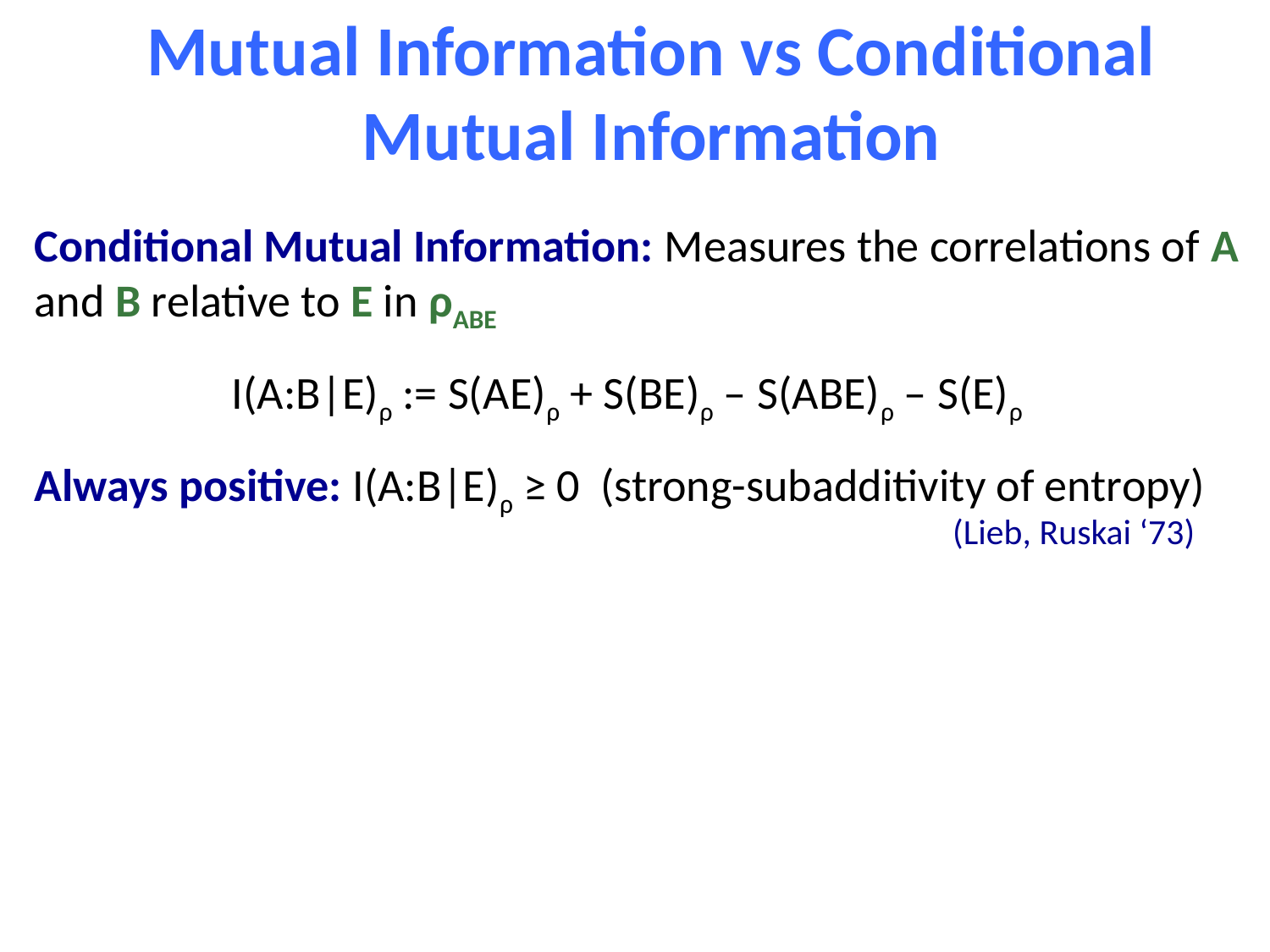

Mutual Information vs Conditional Mutual Information
Conditional Mutual Information: Measures the correlations of A and B relative to E in ρABE

                   I(A:B|E)ρ := S(AE)ρ + S(BE)ρ – S(ABE)ρ – S(E)ρ

Always positive: I(A:B|E)ρ ≥ 0  (strong-subadditivity of entropy)

(Lieb, Ruskai ‘73)